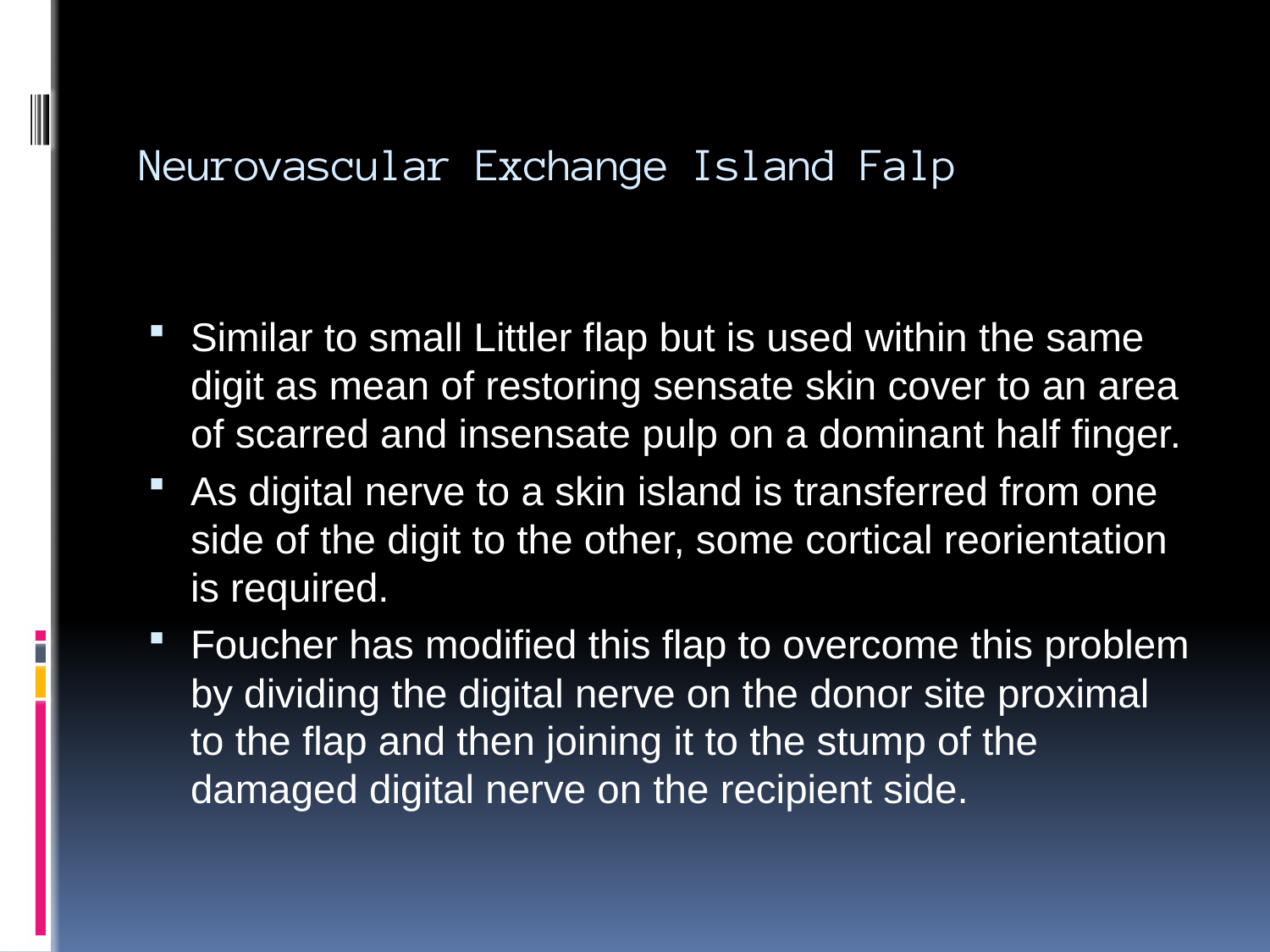

# Neurovascular Exchange Island Falp

Similar to small Littler flap but is used within the same digit as mean of restoring sensate skin cover to an area of scarred and insensate pulp on a dominant half finger.
As digital nerve to a skin island is transferred from one side of the digit to the other, some cortical reorientation is required.
Foucher has modified this flap to overcome this problem by dividing the digital nerve on the donor site proximal to the flap and then joining it to the stump of the damaged digital nerve on the recipient side.